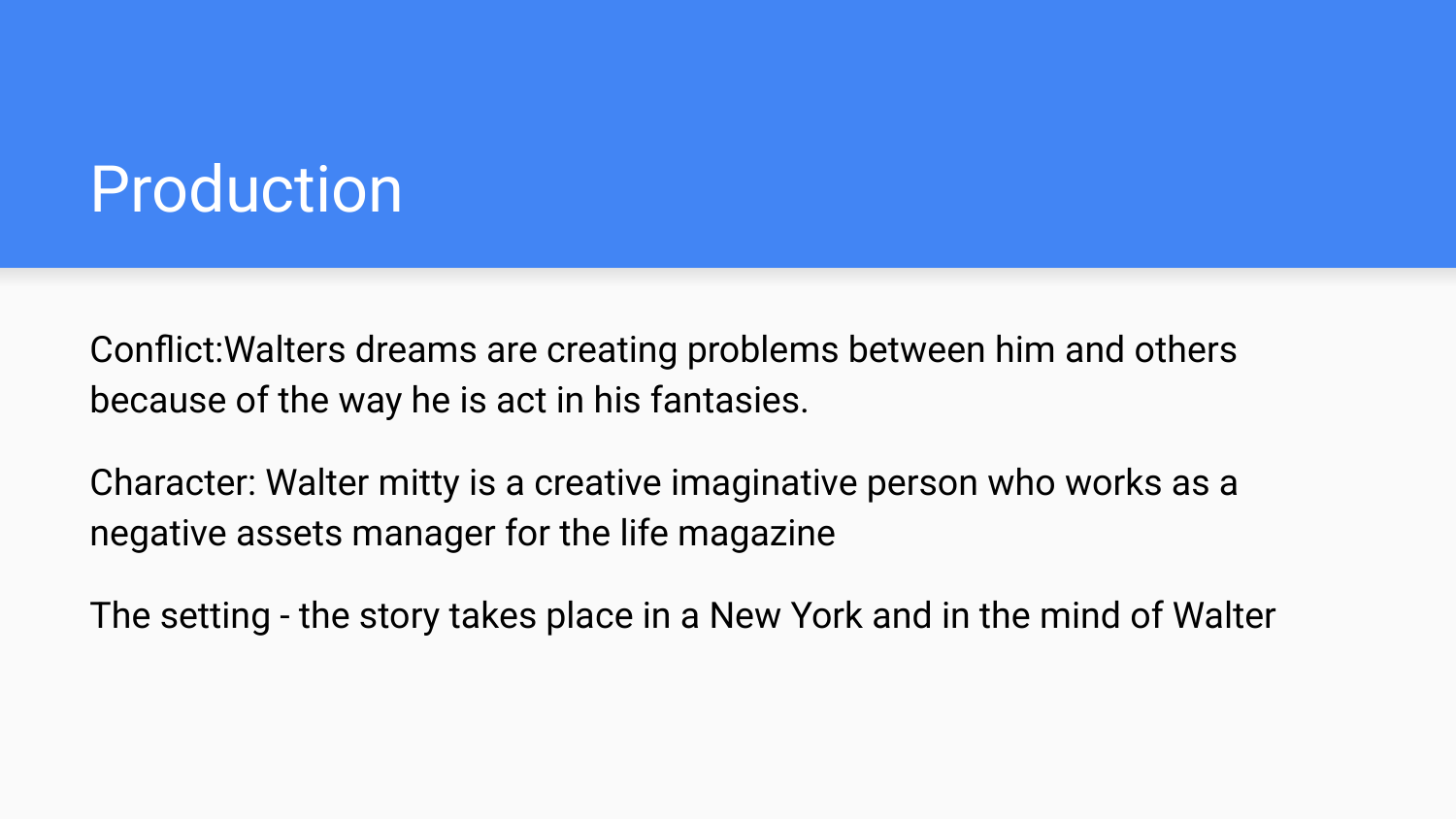

# Production
Conflict:Walters dreams are creating problems between him and others because of the way he is act in his fantasies.
Character: Walter mitty is a creative imaginative person who works as a negative assets manager for the life magazine
The setting - the story takes place in a New York and in the mind of Walter